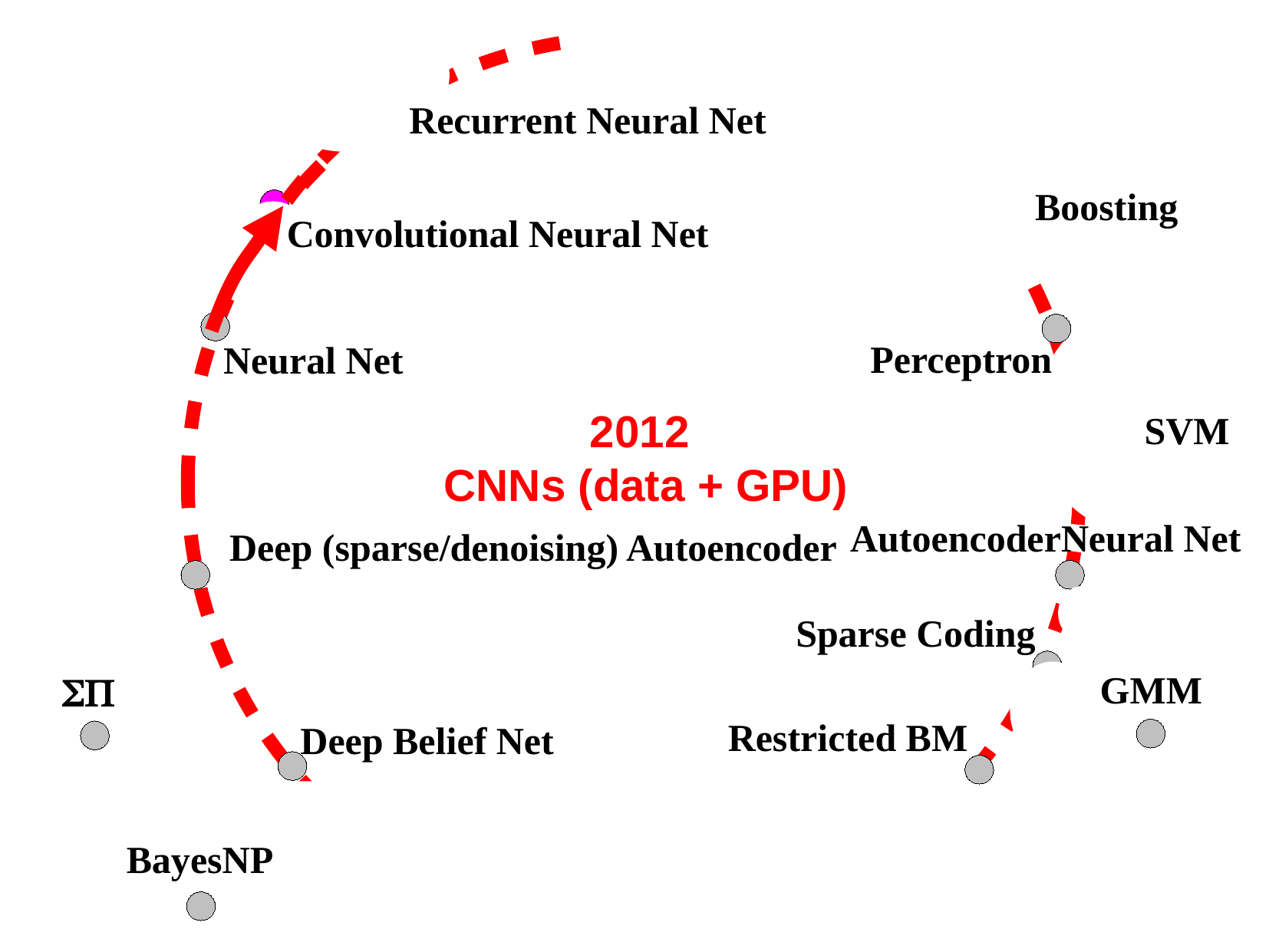

Recurrent Neural Net

Boosting

Convolutional Neural Net

Perceptron
Neural Net

2012
CNNs (data + GPU)
SVM
AutoencoderNeural Net
Deep (sparse/denoising) Autoencoder

Sparse Coding

GMM

ΣΠ
Restricted BM
Deep Belief Net

BayesNP